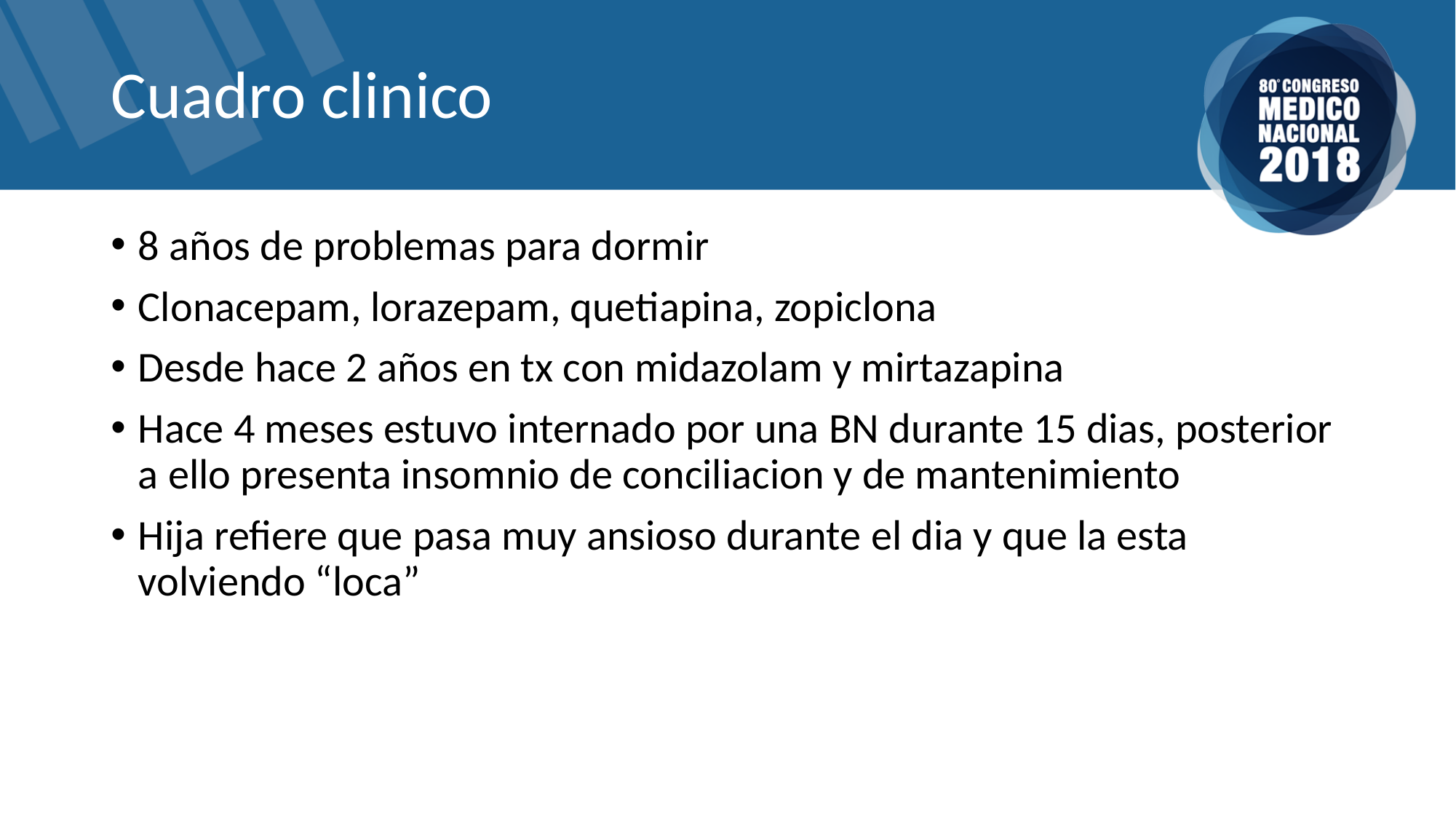

# Cuadro clinico
8 años de problemas para dormir
Clonacepam, lorazepam, quetiapina, zopiclona
Desde hace 2 años en tx con midazolam y mirtazapina
Hace 4 meses estuvo internado por una BN durante 15 dias, posterior a ello presenta insomnio de conciliacion y de mantenimiento
Hija refiere que pasa muy ansioso durante el dia y que la esta volviendo “loca”